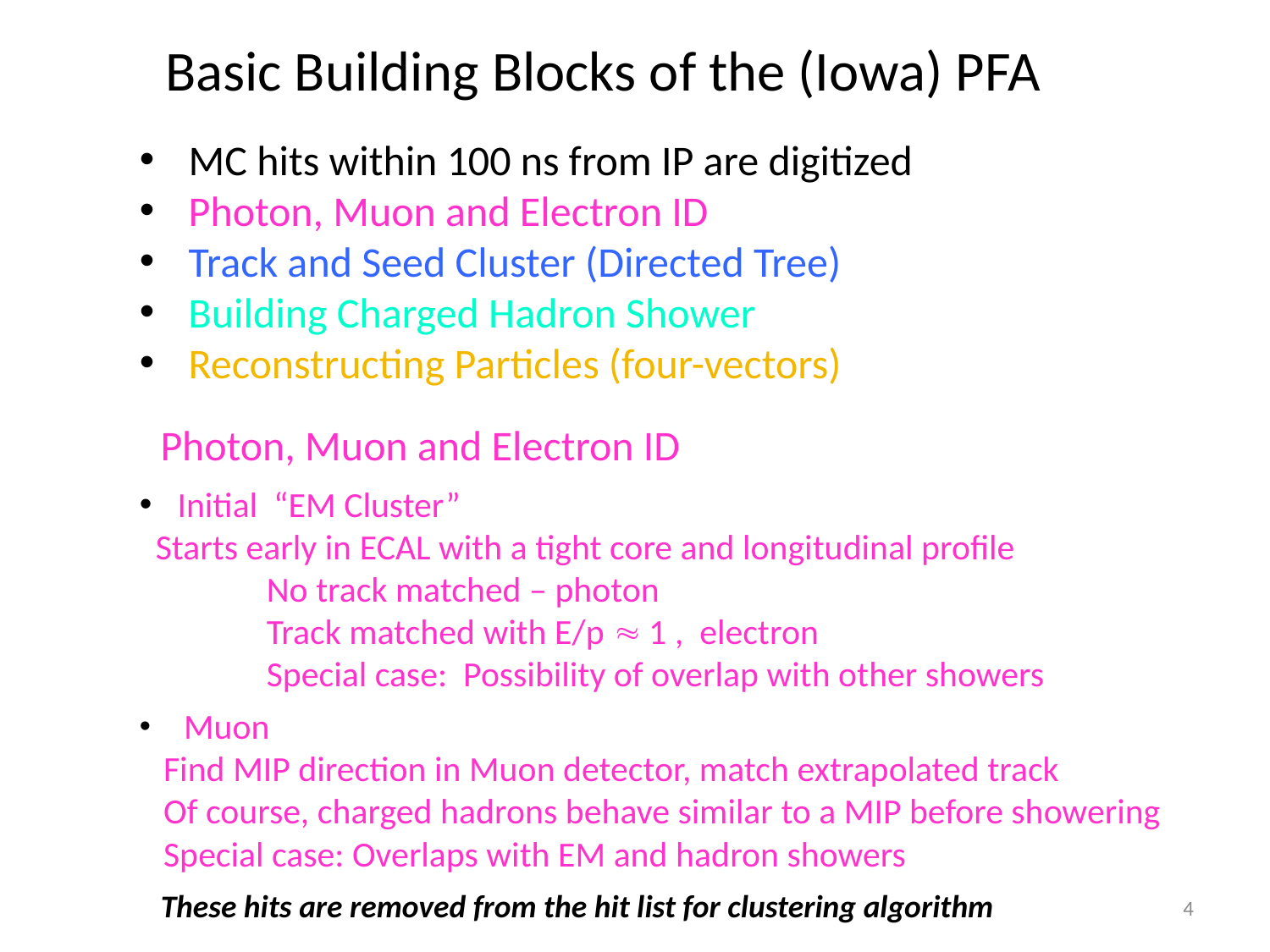

# Basic Building Blocks of the (Iowa) PFA
  MC hits within 100 ns from IP are digitized
  Photon, Muon and Electron ID
  Track and Seed Cluster (Directed Tree)
  Building Charged Hadron Shower
  Reconstructing Particles (four-vectors)
Photon, Muon and Electron ID
 Initial  “EM Cluster”
  Starts early in ECAL with a tight core and longitudinal profile
	No track matched – photon
	Track matched with E/p ≈ 1 ,  electron
	Special case:  Possibility of overlap with other showers
  Muon
   Find MIP direction in Muon detector, match extrapolated track
   Of course, charged hadrons behave similar to a MIP before showering
   Special case: Overlaps with EM and hadron showers
These hits are removed from the hit list for clustering algorithm
4